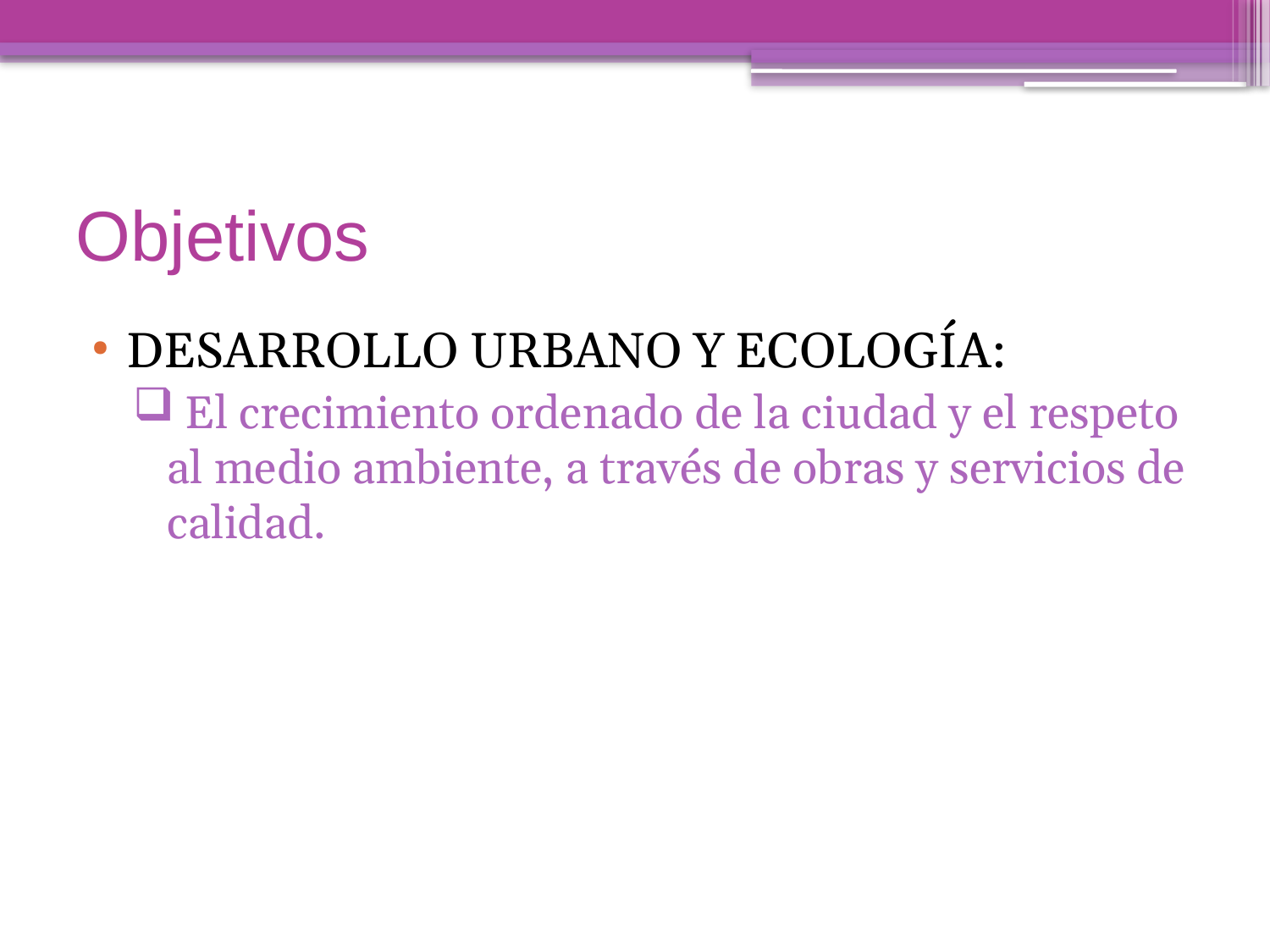

# Objetivos
DESARROLLO URBANO Y ECOLOGÍA:
 El crecimiento ordenado de la ciudad y el respeto al medio ambiente, a través de obras y servicios de calidad.